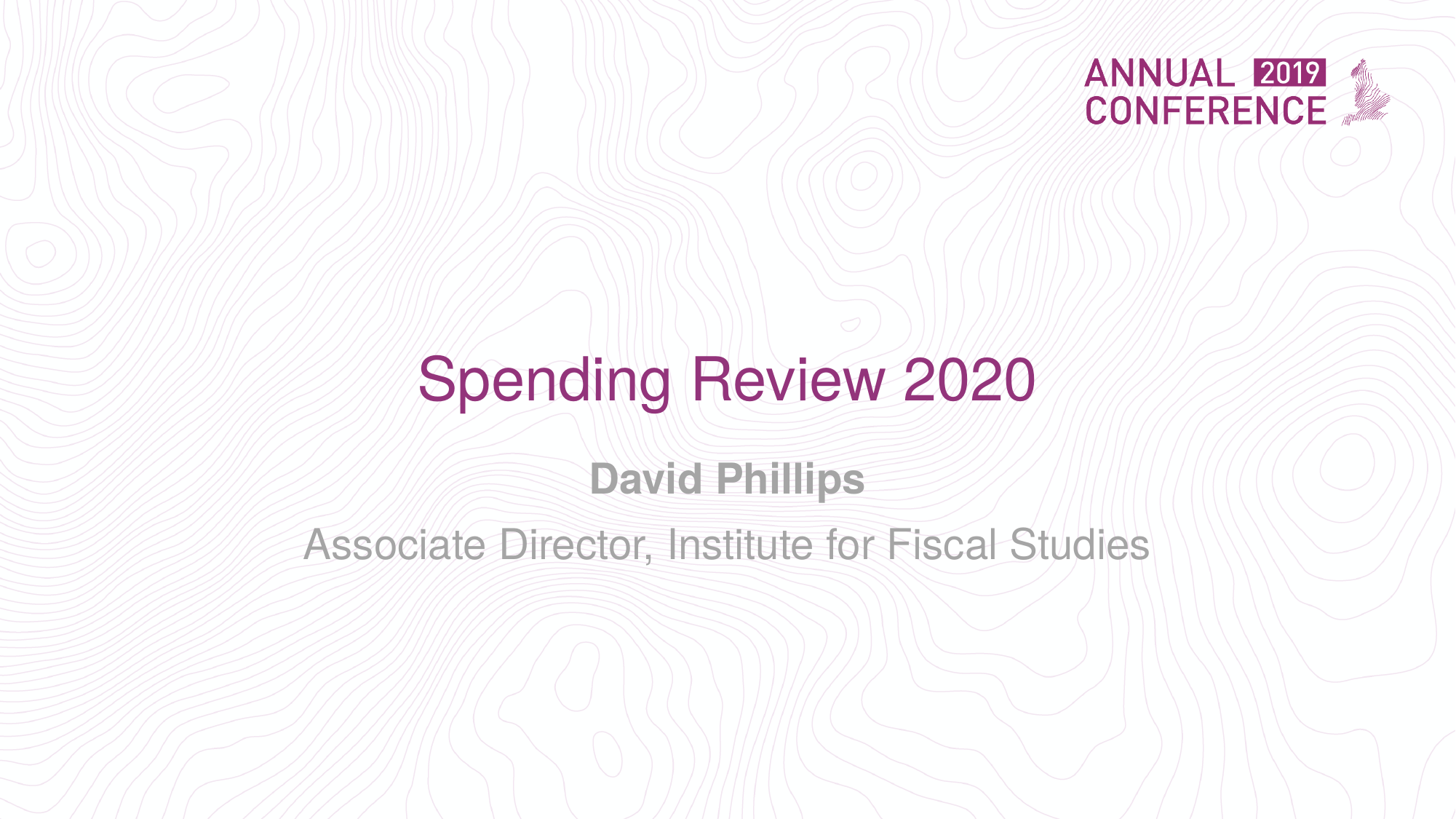

# Spending Review 2020
David Phillips
Associate Director, Institute for Fiscal Studies